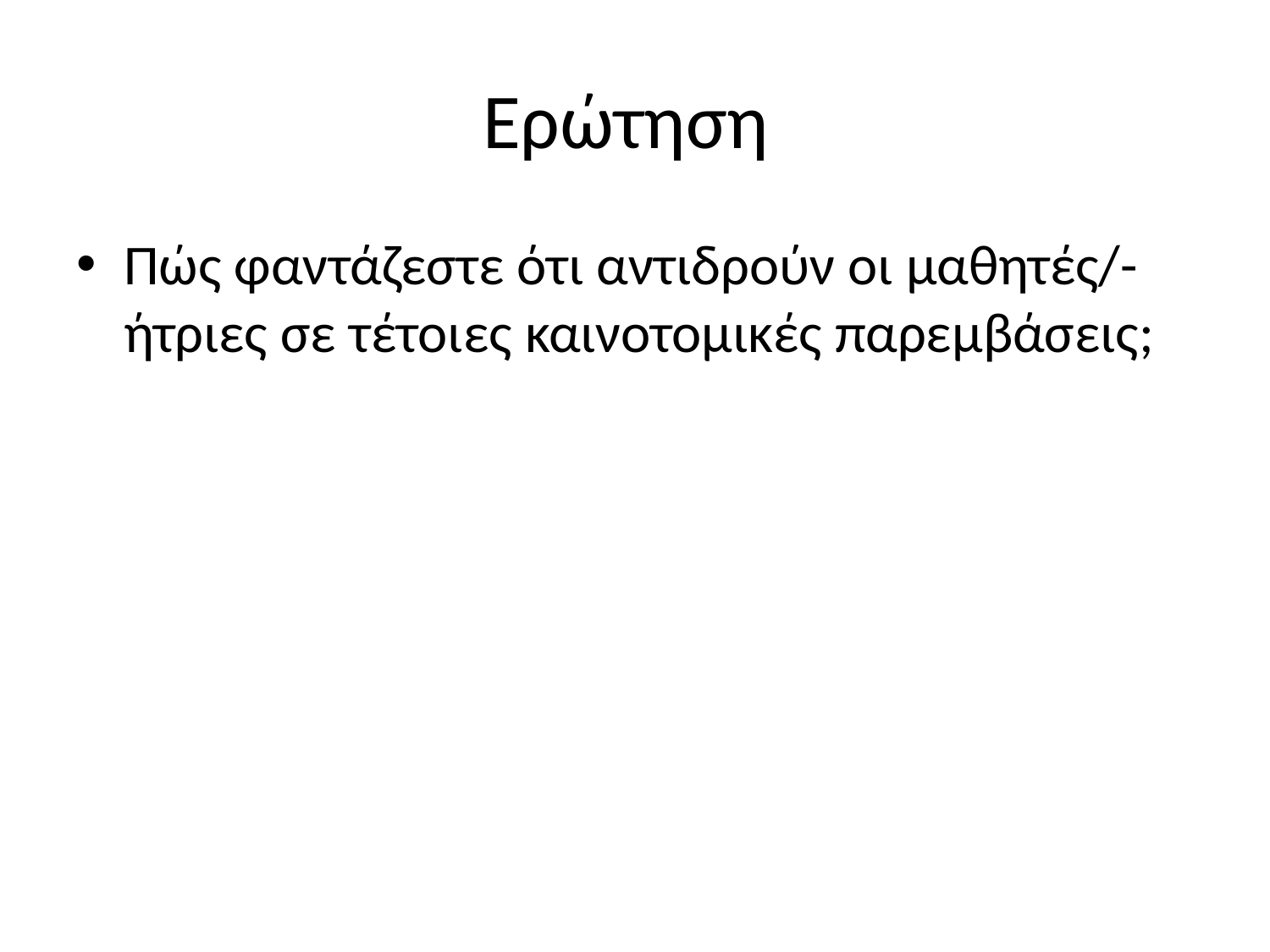

# Ερώτηση
Πώς φαντάζεστε ότι αντιδρούν οι μαθητές/-ήτριες σε τέτοιες καινοτομικές παρεμβάσεις;